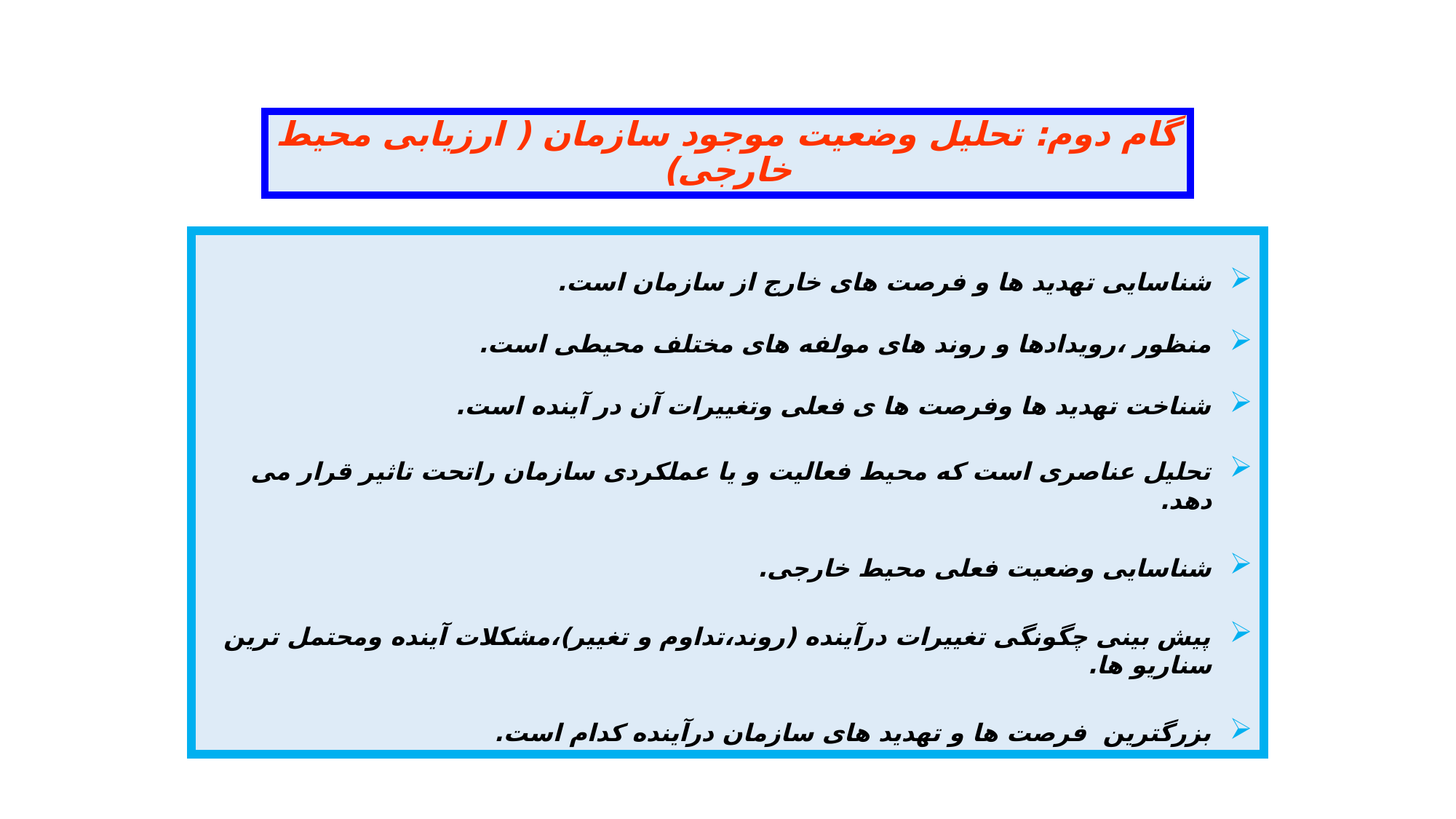

# گام دوم: تحلیل وضعیت موجود سازمان ( ارزیابی محیط خارجی)

شناسایی تهدید ها و فرصت های خارج از سازمان است.

منظور ،رویدادها و روند های مولفه های مختلف محیطی است.

شناخت تهدید ها وفرصت ها ی فعلی وتغییرات آن در آینده است.

تحلیل عناصری است که محیط فعالیت و یا عملکردی سازمان راتحت تاثیر قرار می دهد.

شناسایی وضعیت فعلی محیط خارجی.

پیش بینی چگونگی تغییرات درآینده (روند،تداوم و تغییر)،مشکلات آینده ومحتمل ترین سناریو ها.

بزرگترین  فرصت ها و تهدید های سازمان درآینده کدام است.